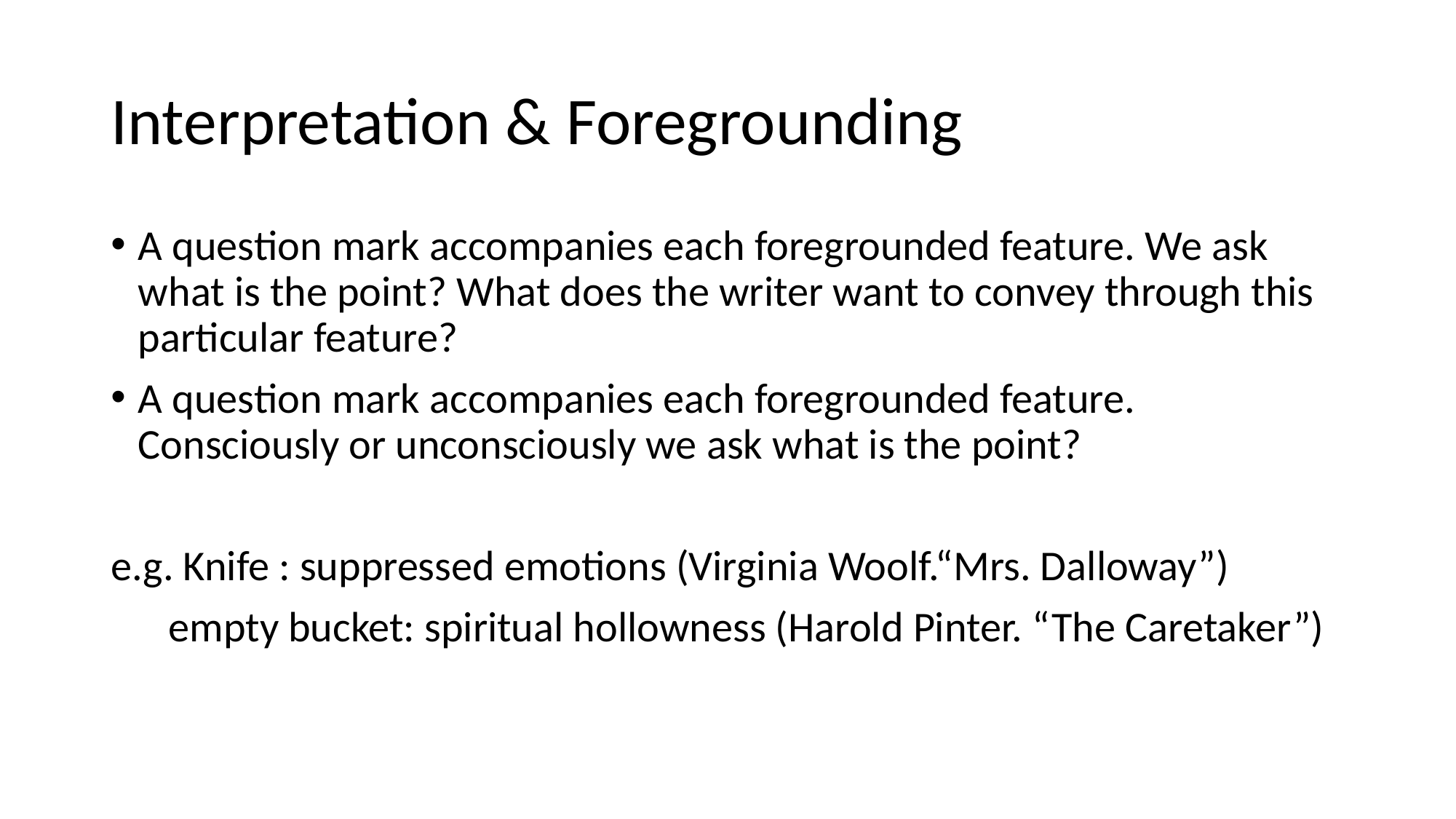

# Interpretation & Foregrounding
A question mark accompanies each foregrounded feature. We ask what is the point? What does the writer want to convey through this particular feature?
A question mark accompanies each foregrounded feature. Consciously or unconsciously we ask what is the point?

e.g. Knife : suppressed emotions (Virginia Woolf.“Mrs. Dalloway”)
      empty bucket: spiritual hollowness (Harold Pinter. “The Caretaker”)